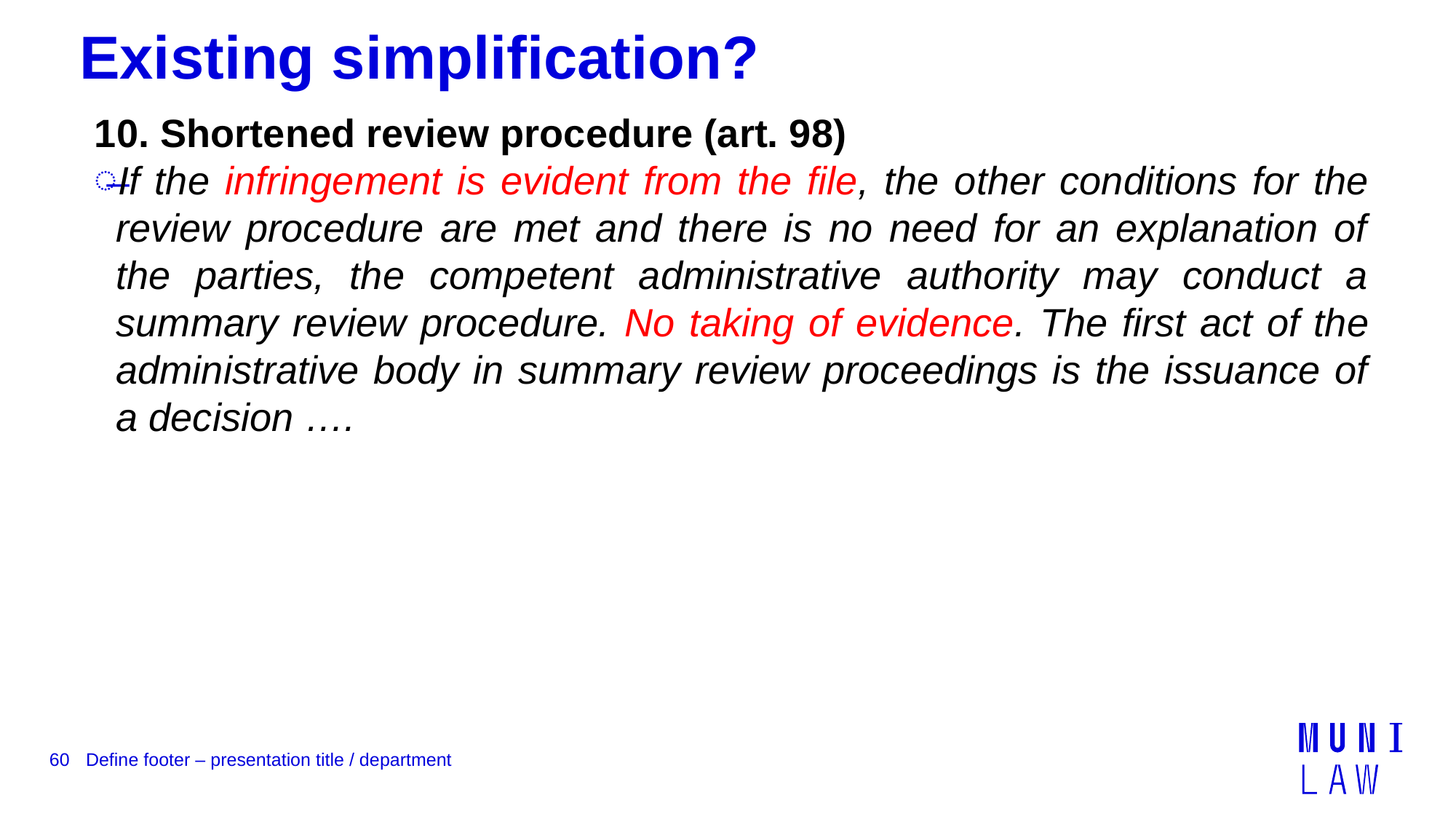

# Existing simplification?
10. Shortened review procedure (art. 98)
If the infringement is evident from the file, the other conditions for the review procedure are met and there is no need for an explanation of the parties, the competent administrative authority may conduct a summary review procedure. No taking of evidence. The first act of the administrative body in summary review proceedings is the issuance of a decision ….

60
Define footer – presentation title / department